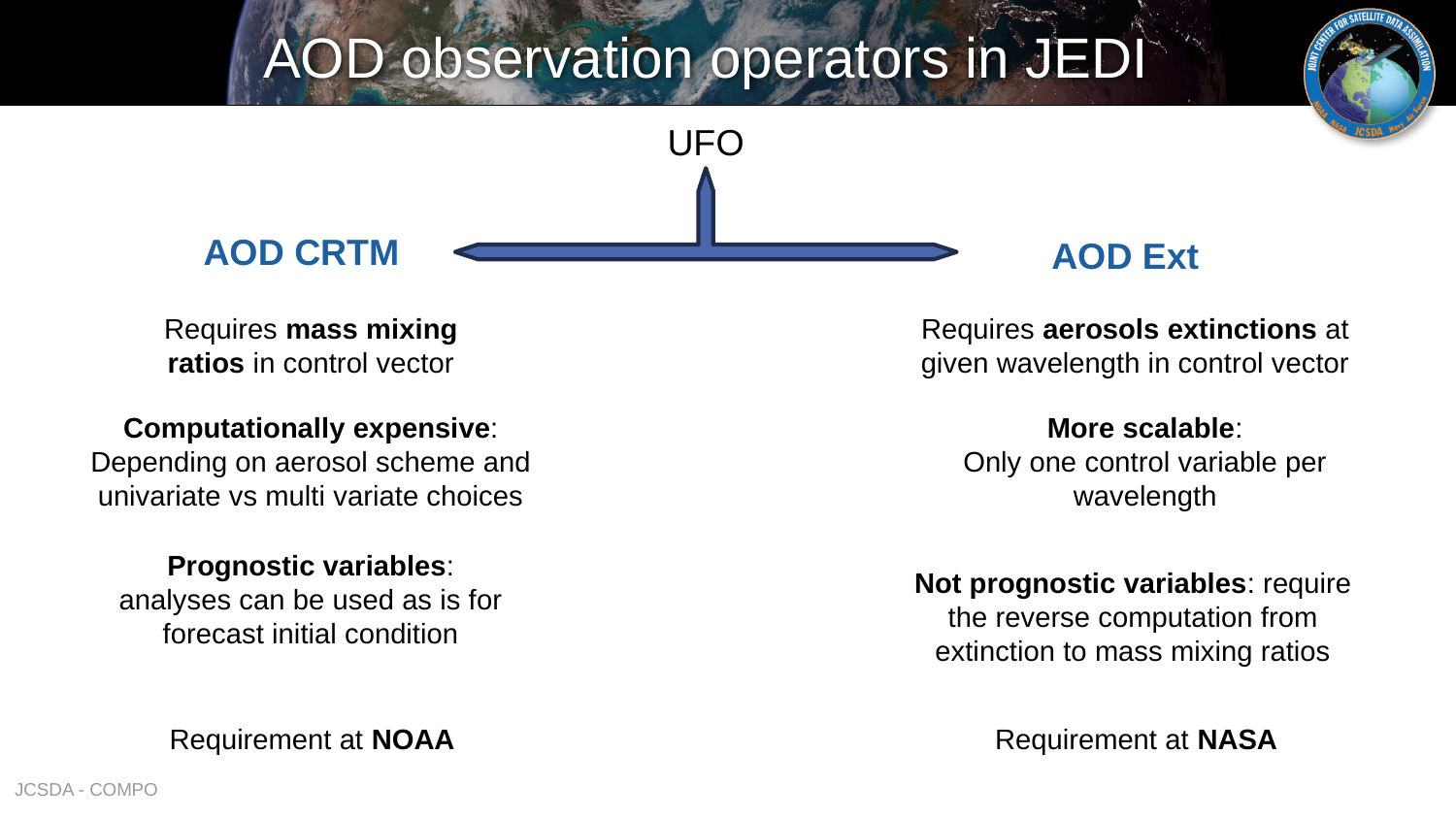

# AOD observation operators in JEDI
UFO

AOD CRTM
AOD Ext
Requires mass mixing ratios in control vector
Requires aerosols extinctions at given wavelength in control vector
Computationally expensive:
Depending on aerosol scheme and univariate vs multi variate choices
More scalable:
Only one control variable per wavelength
Prognostic variables: analyses can be used as is for forecast initial condition
Not prognostic variables: require the reverse computation from extinction to mass mixing ratios
Requirement at NOAA
Requirement at NASA